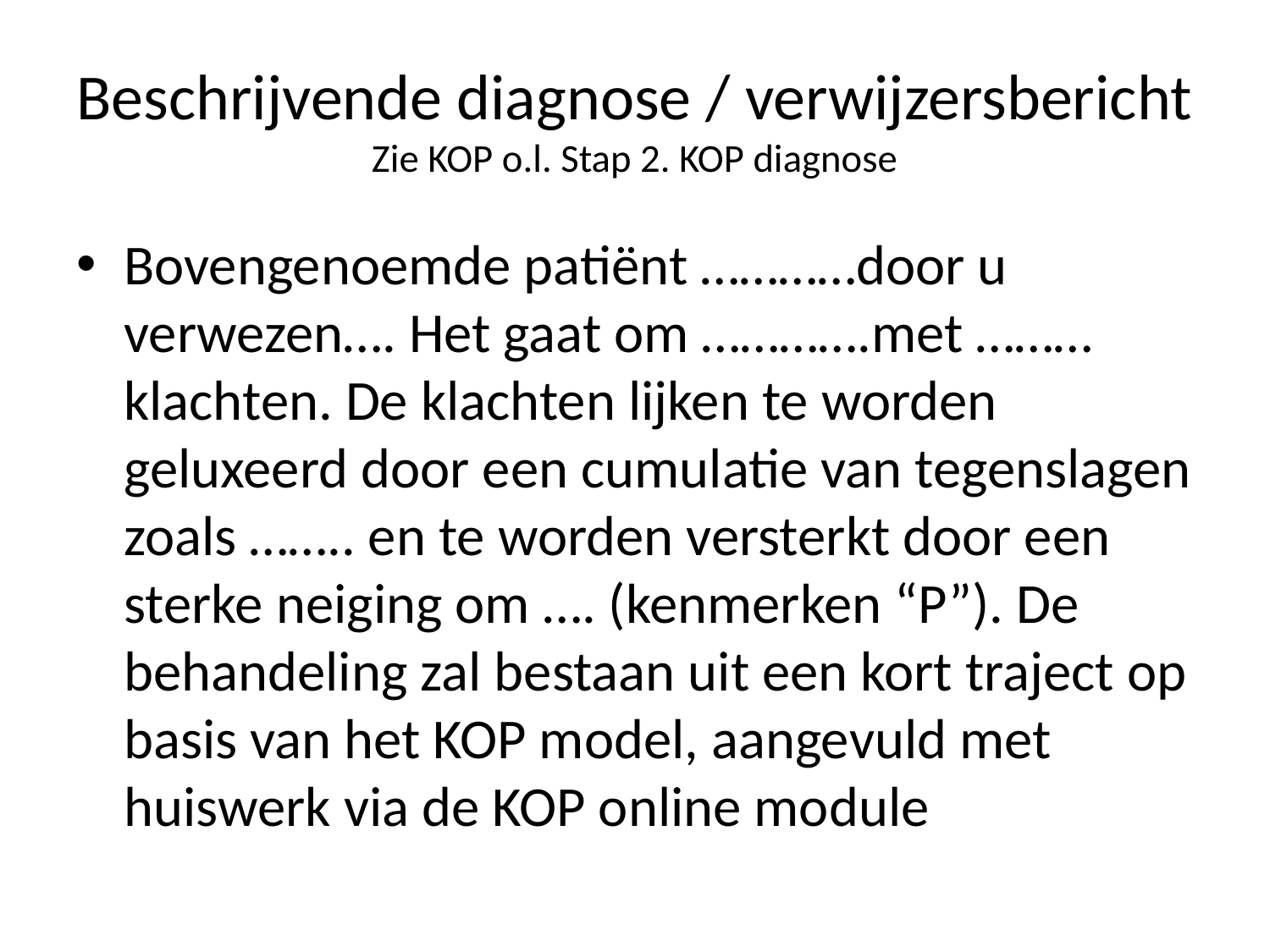

# Beschrijvende diagnose / verwijzersbericht Zie KOP o.l. Stap 2. KOP diagnose
Bovengenoemde patiënt …………door u verwezen…. Het gaat om ………….met ………klachten. De klachten lijken te worden geluxeerd door een cumulatie van tegenslagen zoals …….. en te worden versterkt door een sterke neiging om …. (kenmerken “P”). De behandeling zal bestaan uit een kort traject op basis van het KOP model, aangevuld met huiswerk via de KOP online module